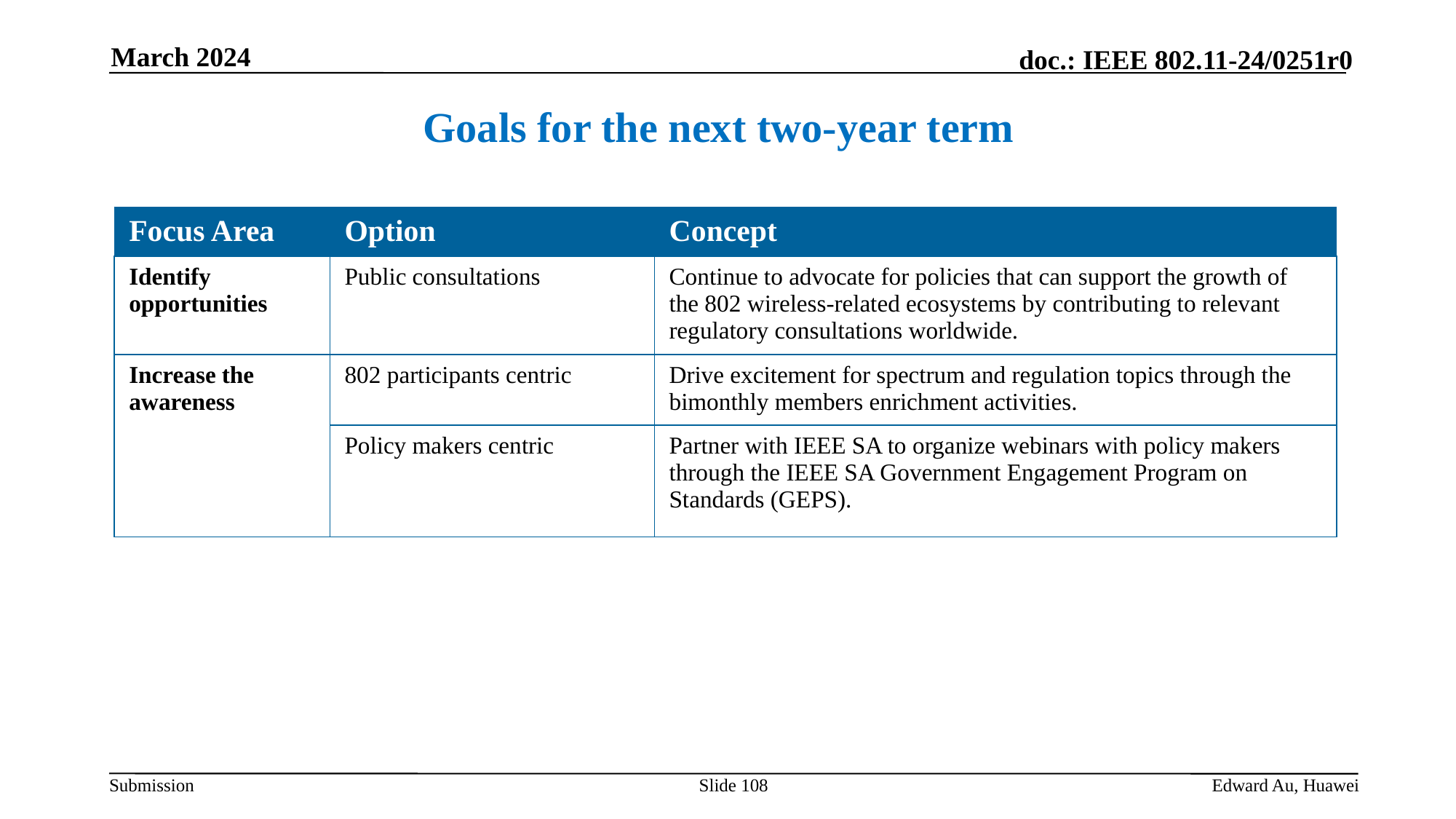

March 2024
Goals for the next two-year term
| Focus Area | Option | Concept |
| --- | --- | --- |
| Identify opportunities | Public consultations | Continue to advocate for policies that can support the growth of the 802 wireless-related ecosystems by contributing to relevant regulatory consultations worldwide. |
| Increase the awareness | 802 participants centric | Drive excitement for spectrum and regulation topics through the bimonthly members enrichment activities. |
|  | Policy makers centric | Partner with IEEE SA to organize webinars with policy makers through the IEEE SA Government Engagement Program on Standards (GEPS). |
Slide 108
Edward Au, Huawei